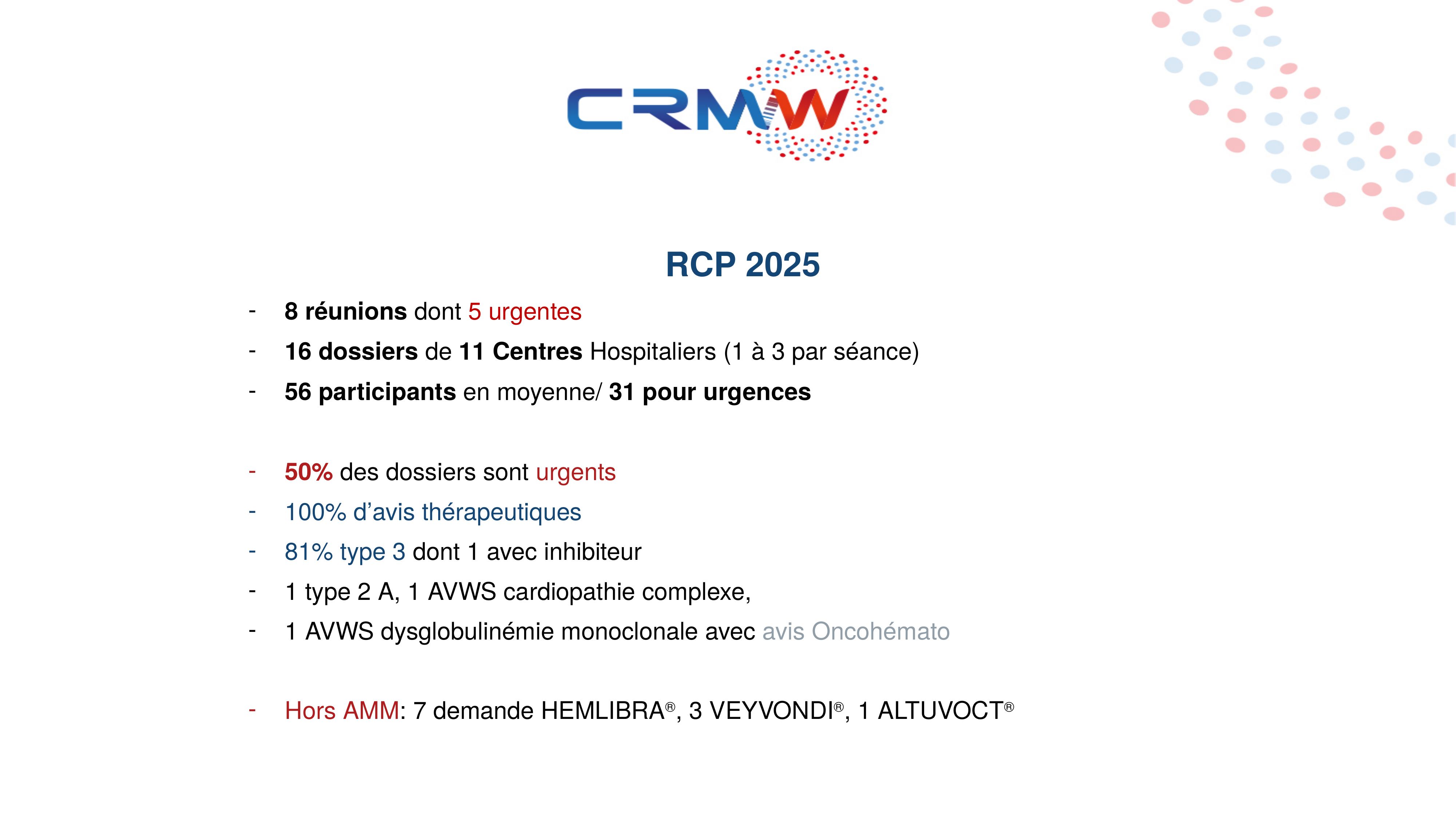

RCP 2025
8 réunions dont 5 urgentes
16 dossiers de 11 Centres Hospitaliers (1 à 3 par séance)
56 participants en moyenne/ 31 pour urgences

50% des dossiers sont urgents
100% d’avis thérapeutiques
81% type 3 dont 1 avec inhibiteur
1 type 2 A, 1 AVWS cardiopathie complexe,
1 AVWS dysglobulinémie monoclonale avec avis Oncohémato

Hors AMM: 7 demande HEMLIBRA®, 3 VEYVONDI®, 1 ALTUVOCT®